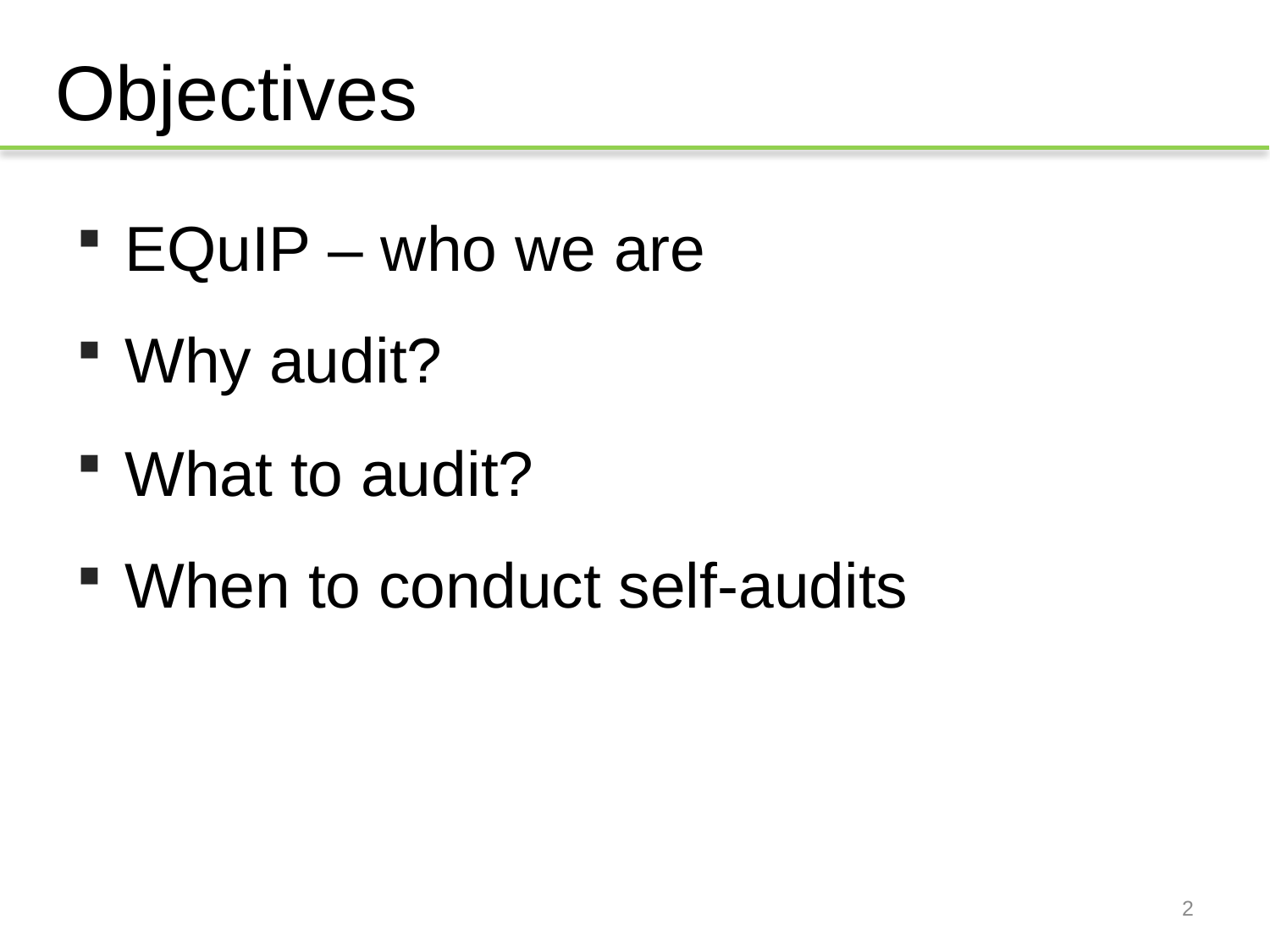

# Objectives
EQuIP – who we are
Why audit?
What to audit?
When to conduct self-audits
2